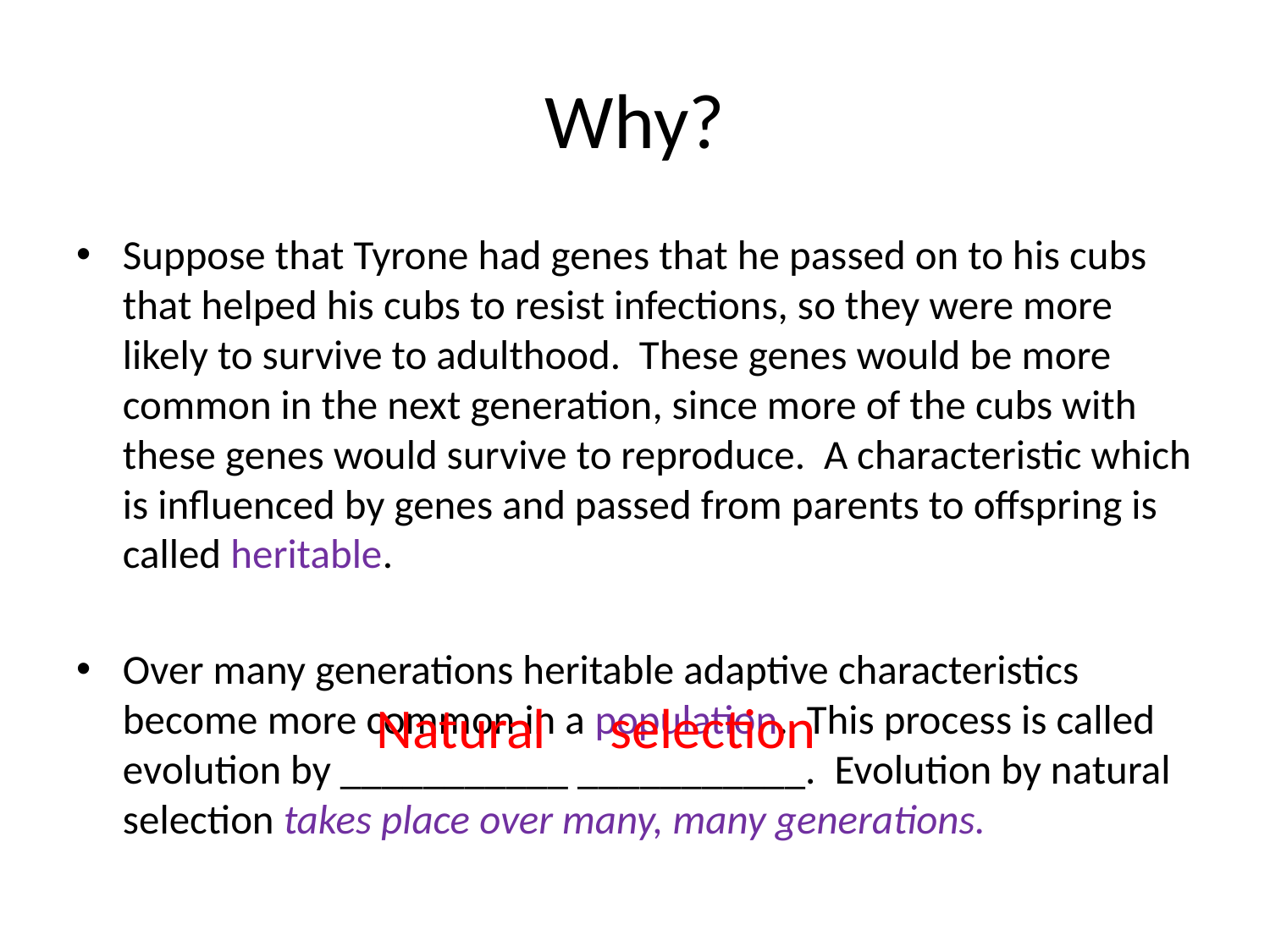

# Why?
Suppose that Tyrone had genes that he passed on to his cubs that helped his cubs to resist infections, so they were more likely to survive to adulthood.  These genes would be more common in the next generation, since more of the cubs with these genes would survive to reproduce.  A characteristic which is influenced by genes and passed from parents to offspring is called heritable.

Over many generations heritable adaptive characteristics become more common in a population.  This process is called evolution by ___________ ___________.  Evolution by natural selection takes place over many, many generations.

Natural     selection